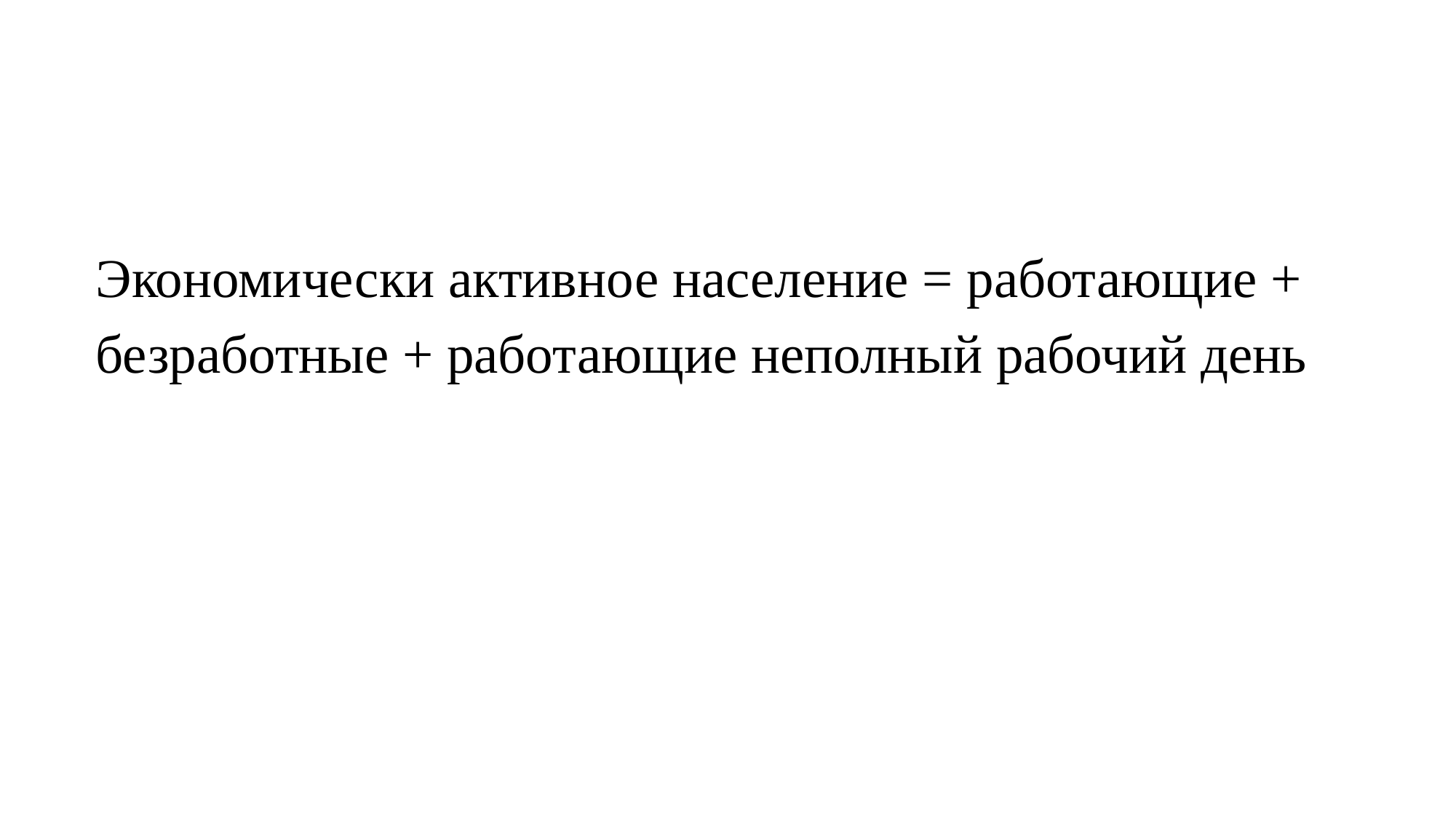

Экономически активное население = работающие + безработные + работающие неполный рабочий день